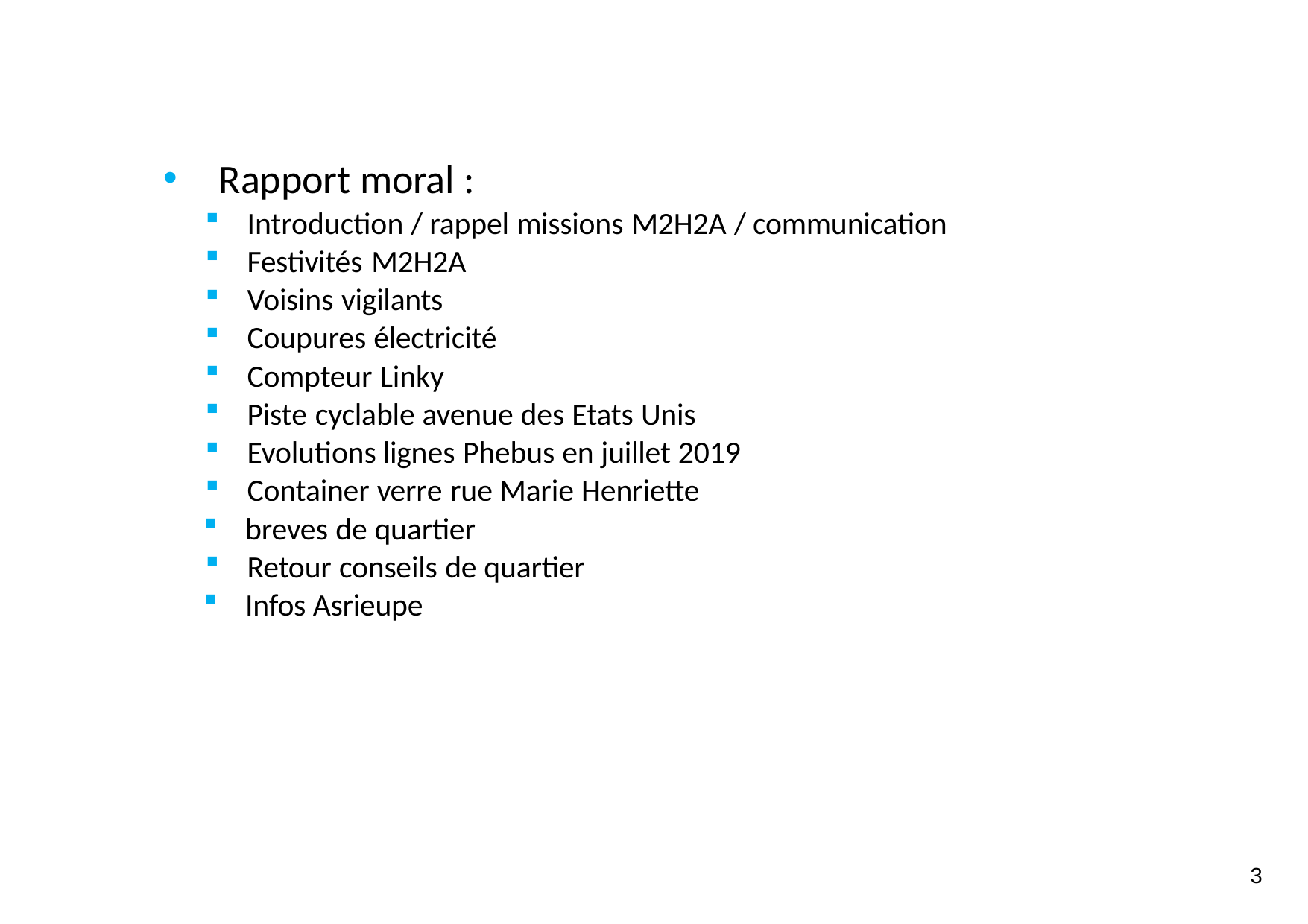

Rapport moral :
Introduction / rappel missions M2H2A / communication
Festivités M2H2A
Voisins vigilants
Coupures électricité
Compteur Linky
Piste cyclable avenue des Etats Unis
Evolutions lignes Phebus en juillet 2019
Container verre rue Marie Henriette
breves de quartier
Retour conseils de quartier
Infos Asrieupe
3